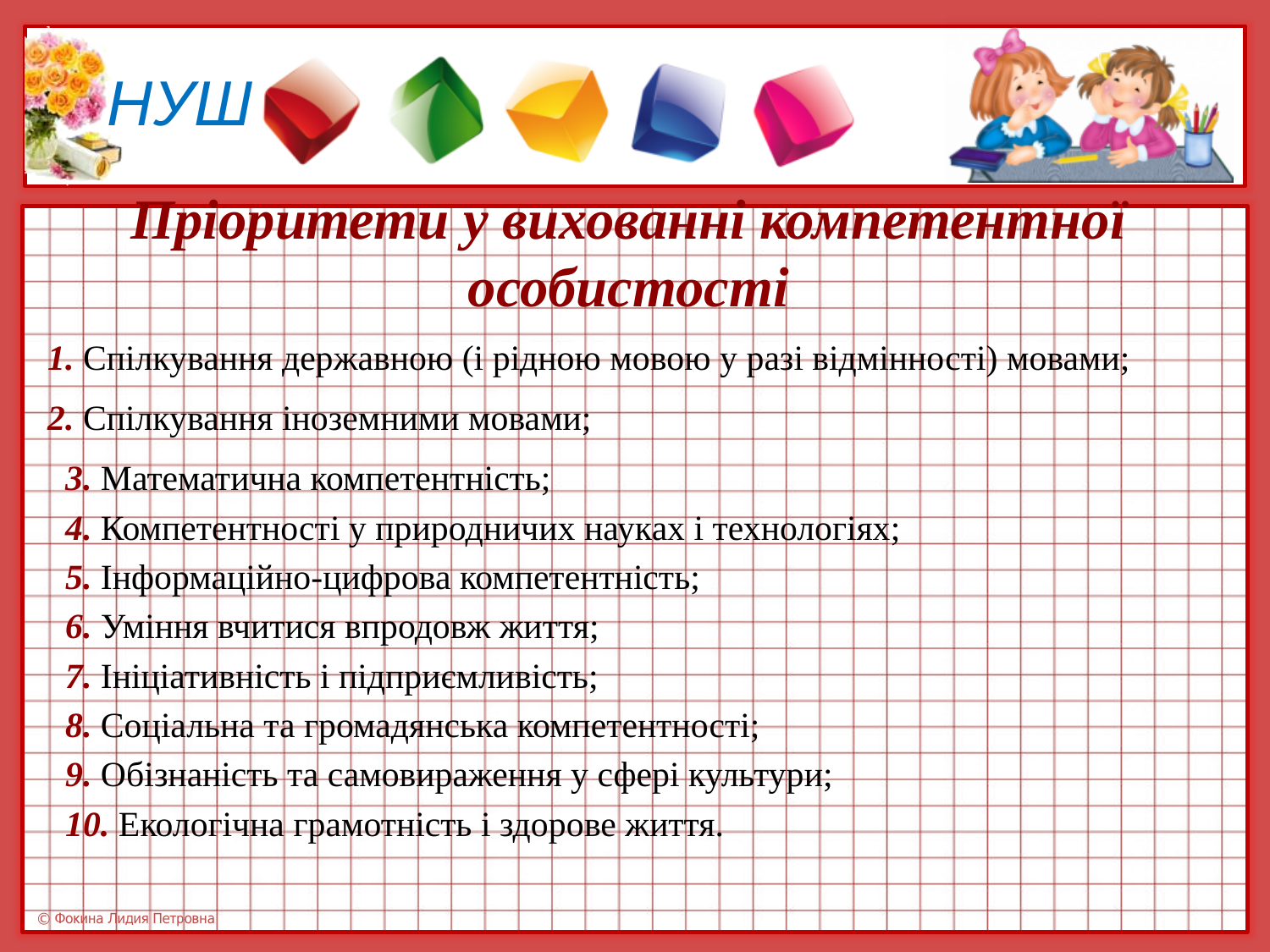

# НУШ
Пріоритети у вихованні компетентної особистості
1. Спілкування державною (і рідною мовою у разі відмінності) мовами;
2. Спілкування іноземними мовами;
  3. Математична компетентність;
  4. Компетентності у природничих науках і технологіях;
  5. Інформаційно-цифрова компетентність;
  6. Уміння вчитися впродовж життя;
  7. Ініціативність і підприємливість;
  8. Соціальна та громадянська компетентності;
  9. Обізнаність та самовираження у сфері культури;
  10. Екологічна грамотність і здорове життя.